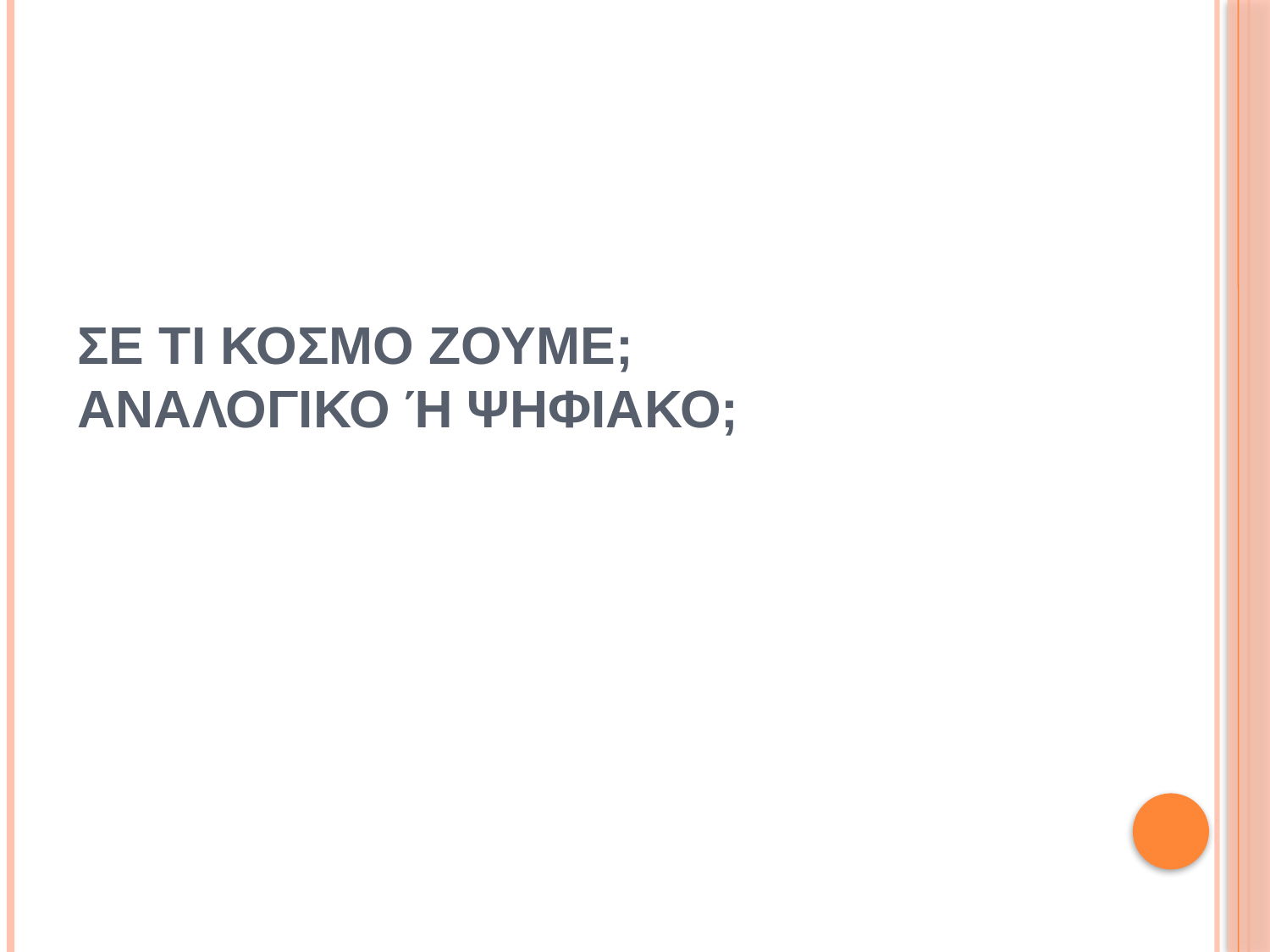

# Σε τι κοσμο ζουμε; Αναλογικο ή ψηφιακο;